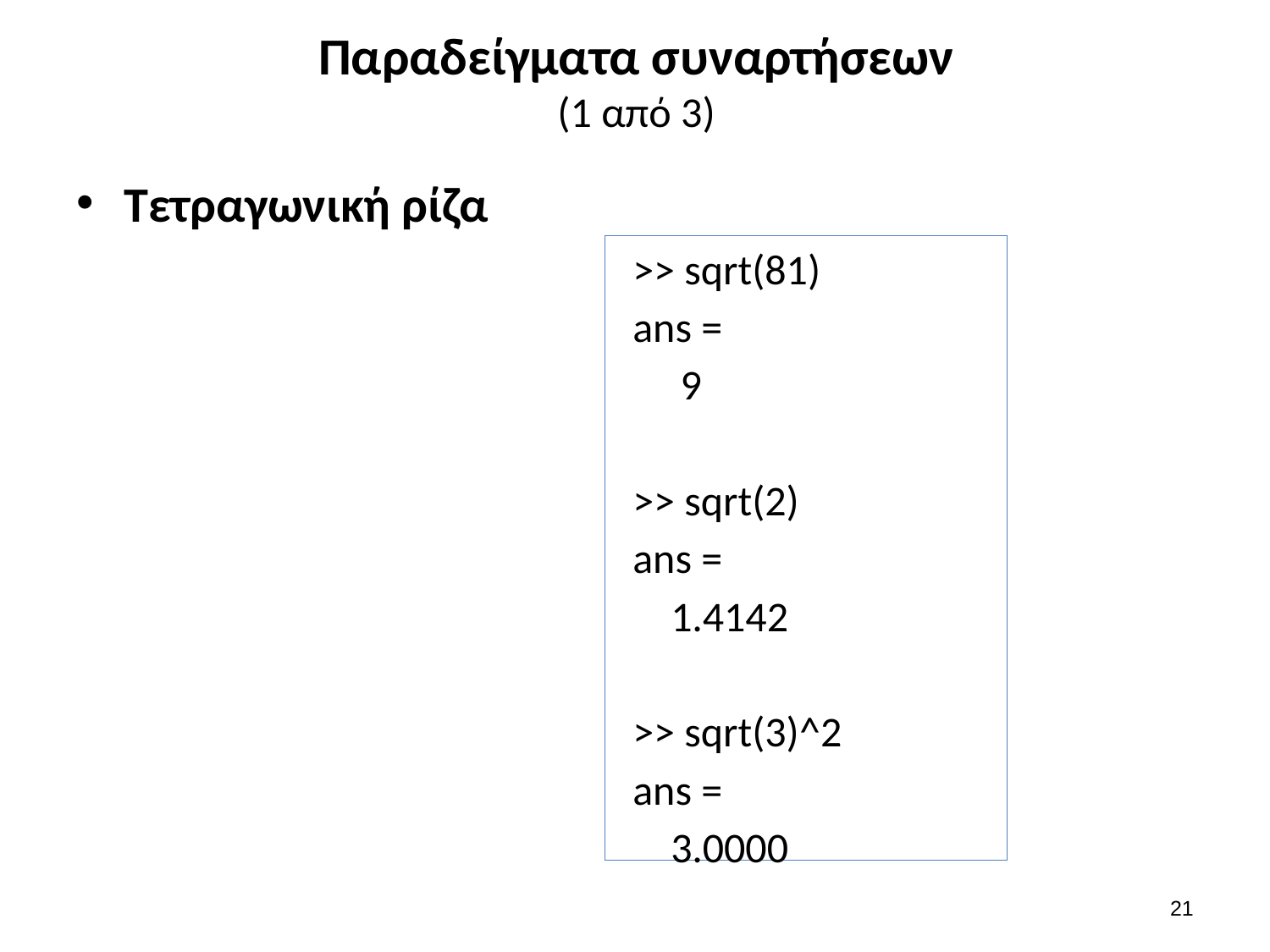

# Παραδείγματα συναρτήσεων (1 από 3)
Τετραγωνική ρίζα

>> sqrt(81)
ans =
     9

>> sqrt(2)
ans =
    1.4142

>> sqrt(3)^2
ans =
    3.0000
21